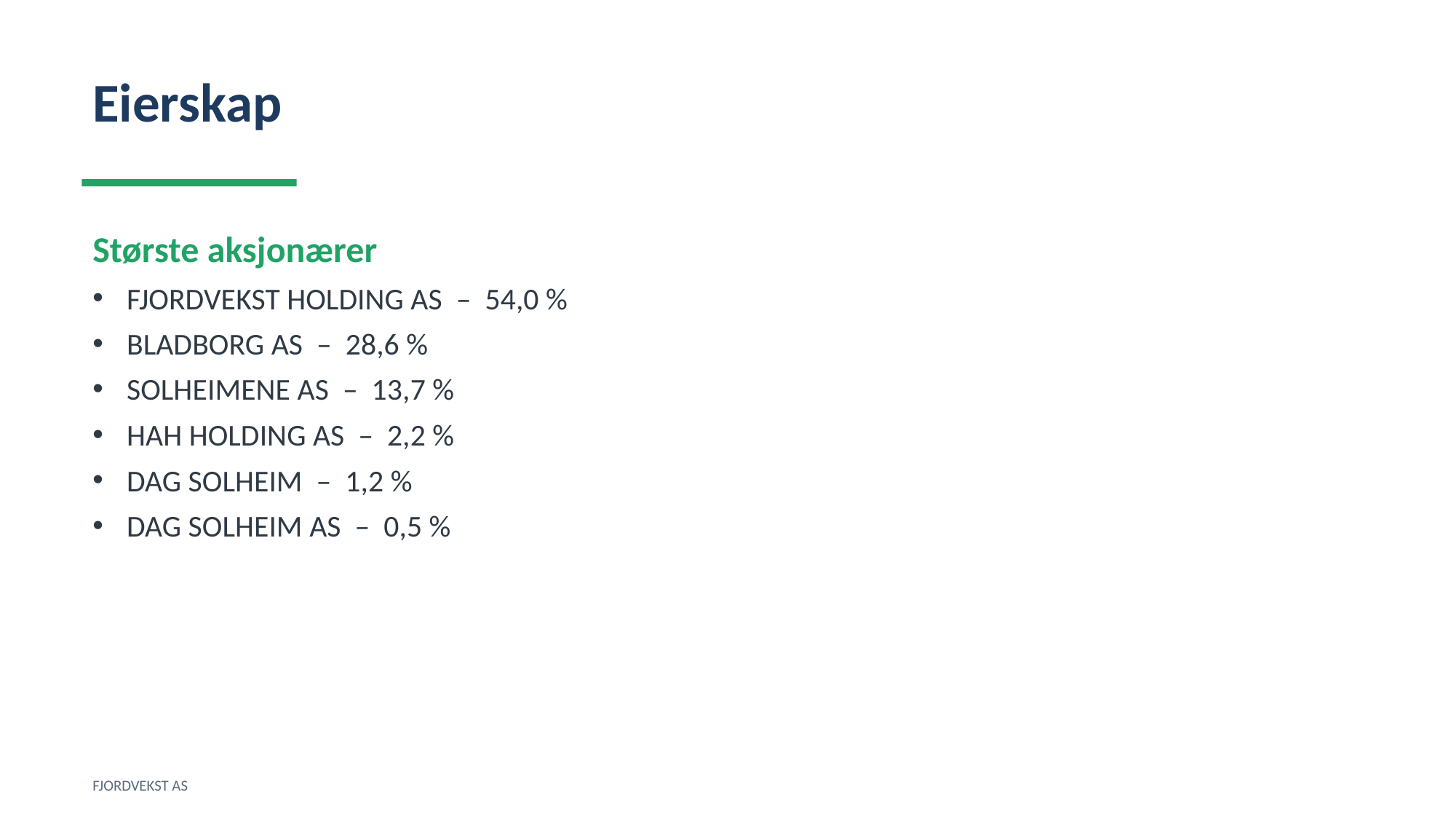

Eierskap

Største aksjonærer
FJORDVEKST HOLDING AS  –  54,0 %
BLADBORG AS  –  28,6 %
SOLHEIMENE AS  –  13,7 %
HAH HOLDING AS  –  2,2 %
DAG SOLHEIM  –  1,2 %
DAG SOLHEIM AS  –  0,5 %
FJORDVEKST AS